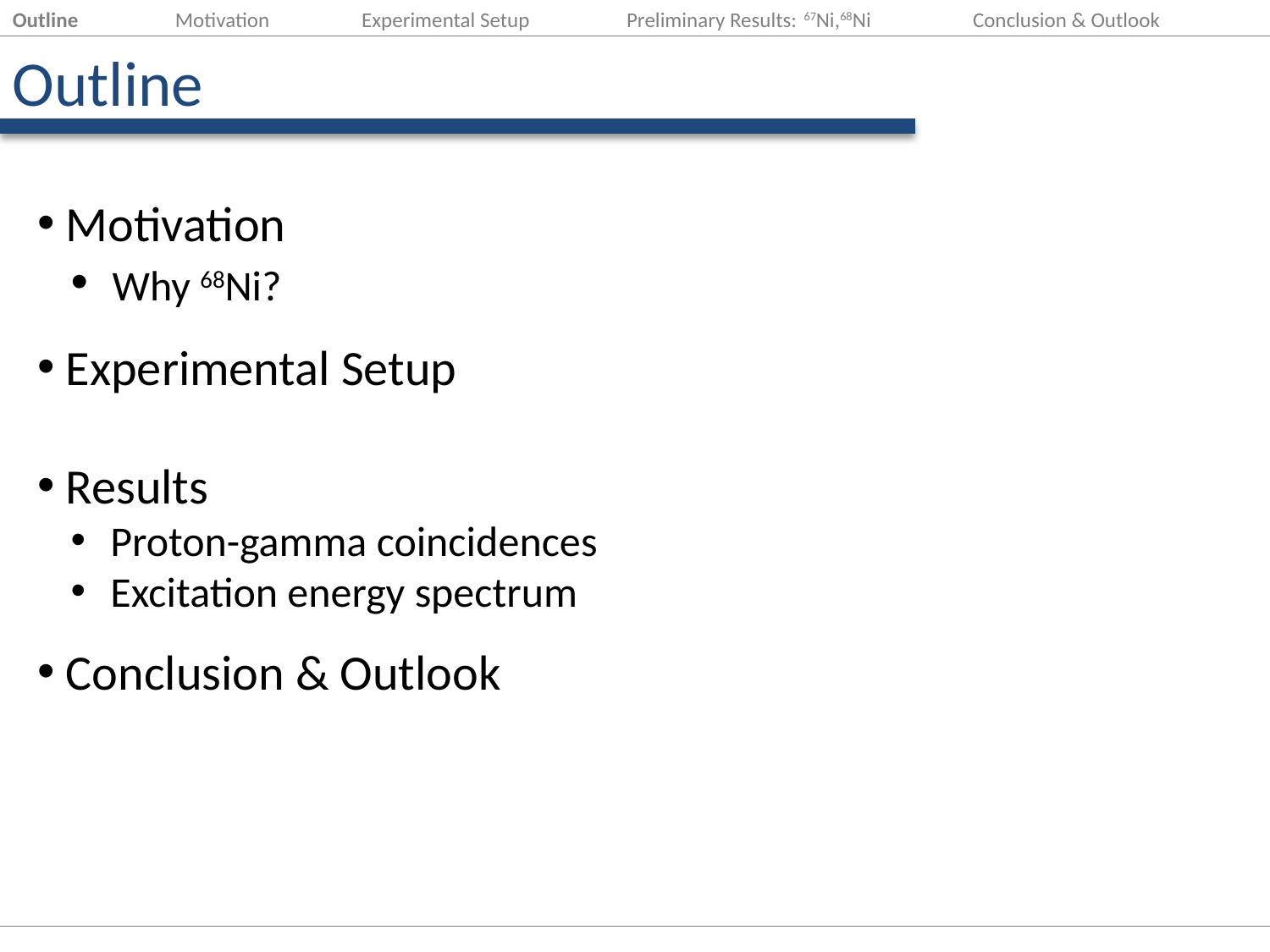

Outline                    Motivation                   Experimental Setup                    Preliminary Results: 67Ni,68Ni                     Conclusion & Outlook
Outline
 Motivation
 Why 68Ni?

 Experimental Setup

 Results
 Proton-gamma coincidences
 Excitation energy spectrum

 Conclusion & Outlook